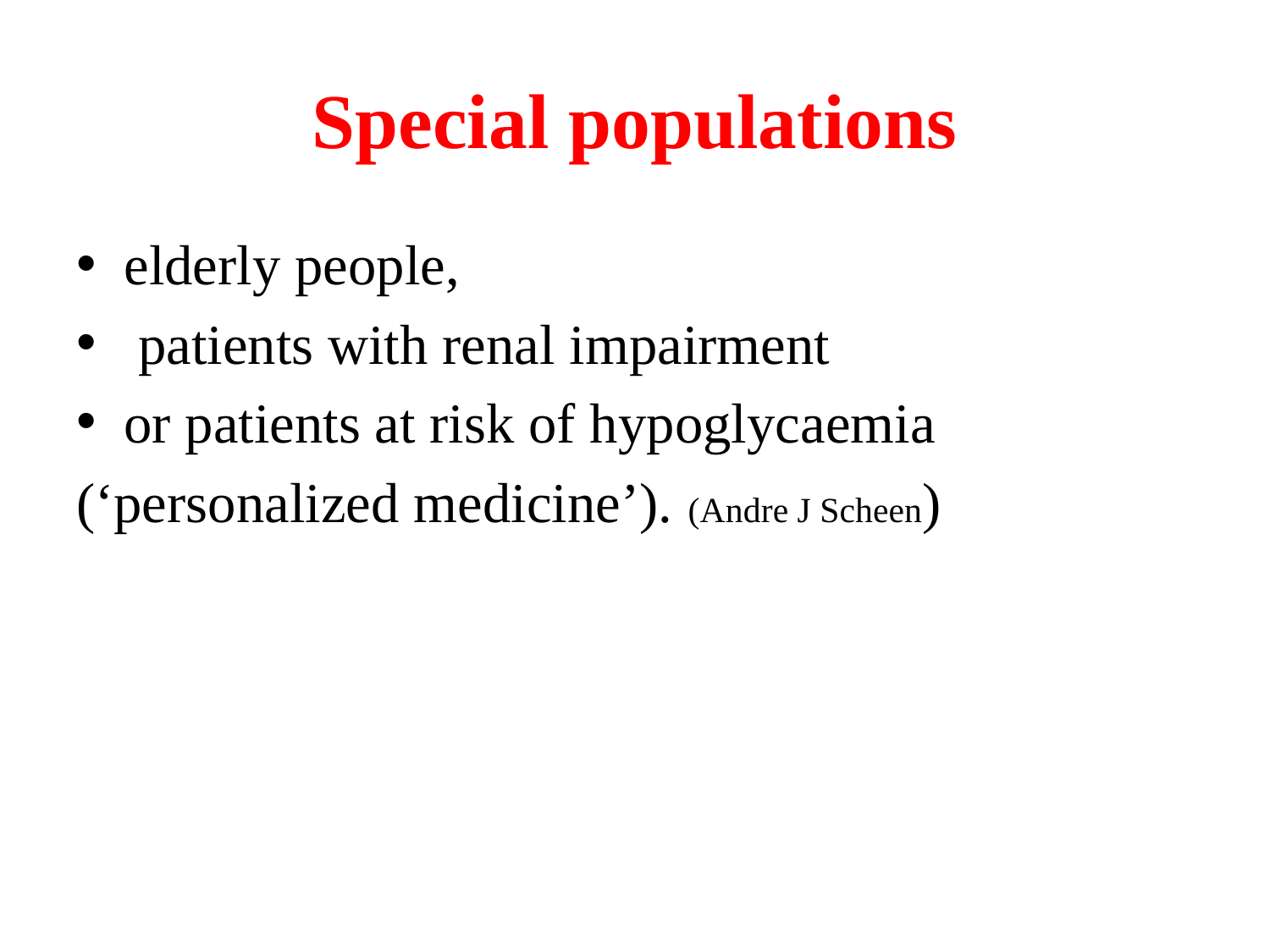

# Special populations
elderly people,
 patients with renal impairment
or patients at risk of hypoglycaemia
(‘personalized medicine’). (Andre J Scheen)